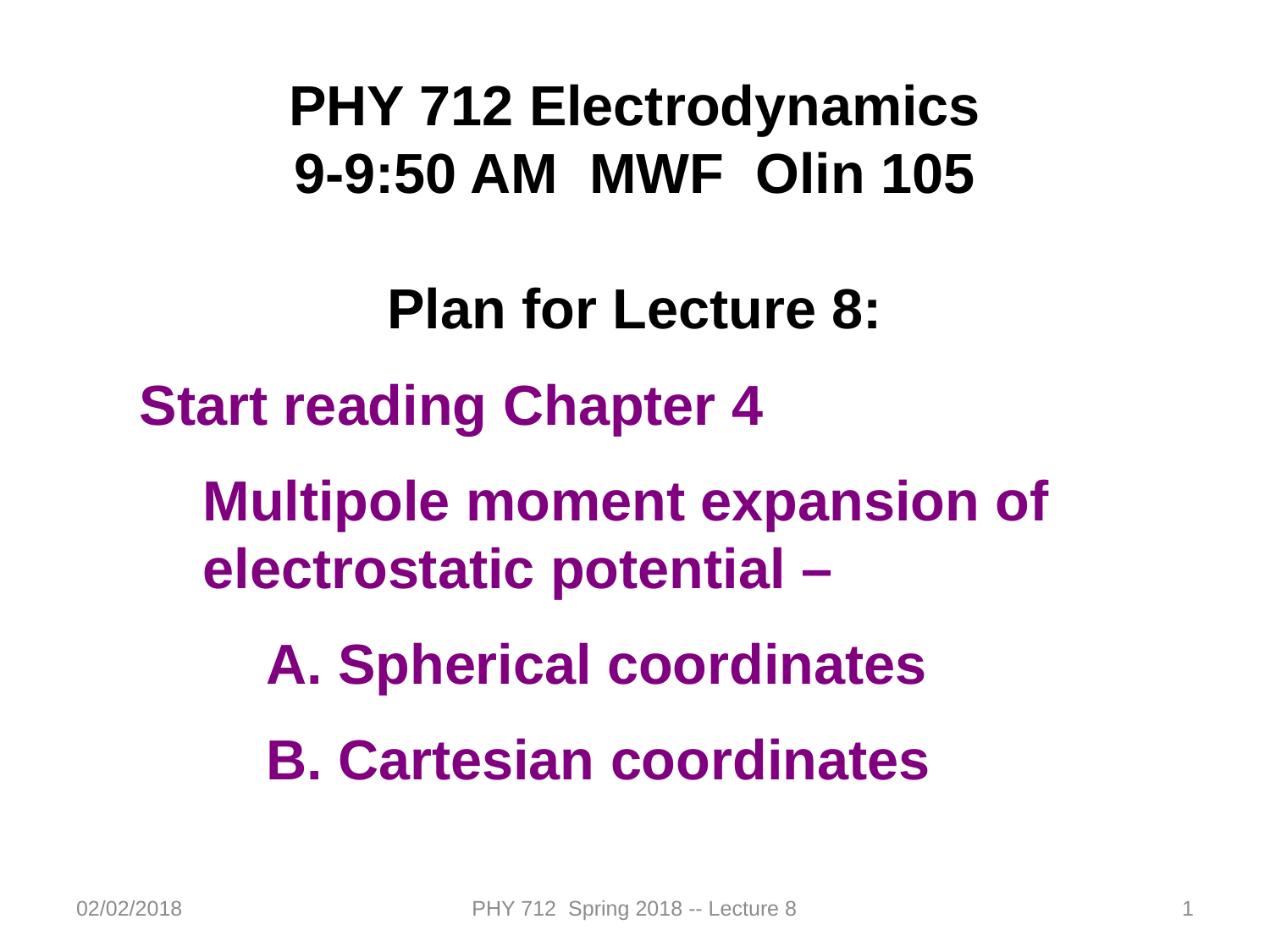

PHY 712 Electrodynamics
9-9:50 AM  MWF  Olin 105

Plan for Lecture 8:
Start reading Chapter 4
Multipole moment expansion of electrostatic potential –
Spherical coordinates
Cartesian coordinates
02/02/2018
PHY 712  Spring 2018 -- Lecture 8
1